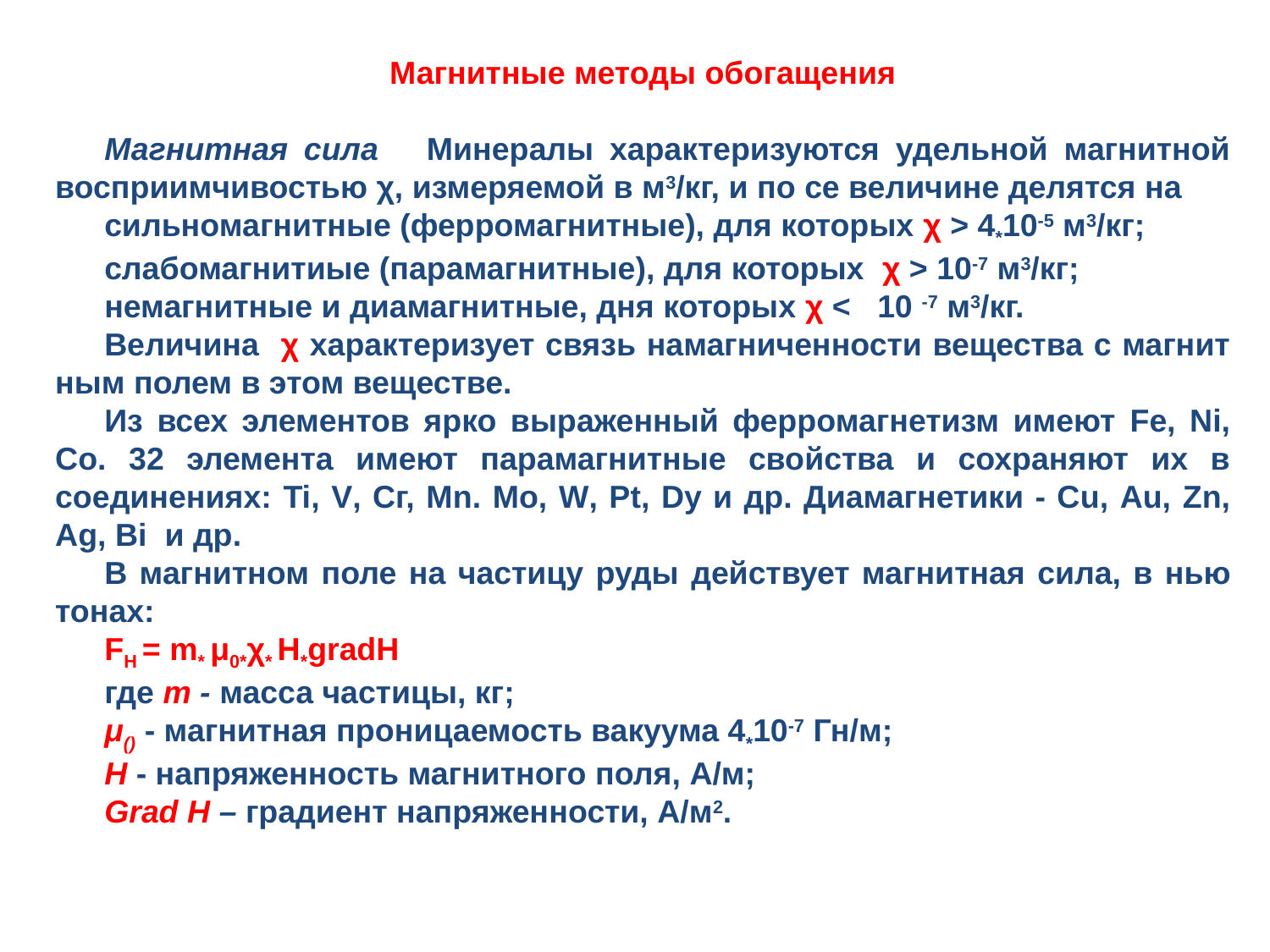

Магнитные методы обогащения

Магнитная сила   Минералы характеризуются удельной магнитной восприимчивостью χ, измеряемой в м3/кг, и по се величине делятся на
сильномагнитные (ферромагнитные), для которых χ > 4*10-5 м3/кг;
слабомагнитиые (парамагнитные), для которых  χ > 10-7 м3/кг;
немагнитные и диамагнитные, дня которых χ <   10 -7 м3/кг.
Величина  χ характеризует связь намагниченности вещества с магнит­ным полем в этом веществе.
Из всех элементов ярко выраженный ферромагнетизм имеют Fе, Ni, Со. 32 элемента имеют парамагнитные свойства и сохраняют их в соединениях: Ti, V, Сг, Мn. Мо, W, Рt, Dу и др. Диамагнетики - Сu, Аu, Zn, Аg, Bi  и др.
В магнитном поле на частицу руды действует магнитная сила, в нью­тонах:
FH = m* μ0*χ* H*gradH
где т - масса частицы, кг;
μ() - магнитная проницаемость вакуума 4*10-7 Гн/м;
Н - напряженность магнитного поля, А/м;
Grad H – градиент напряженности, А/м2.